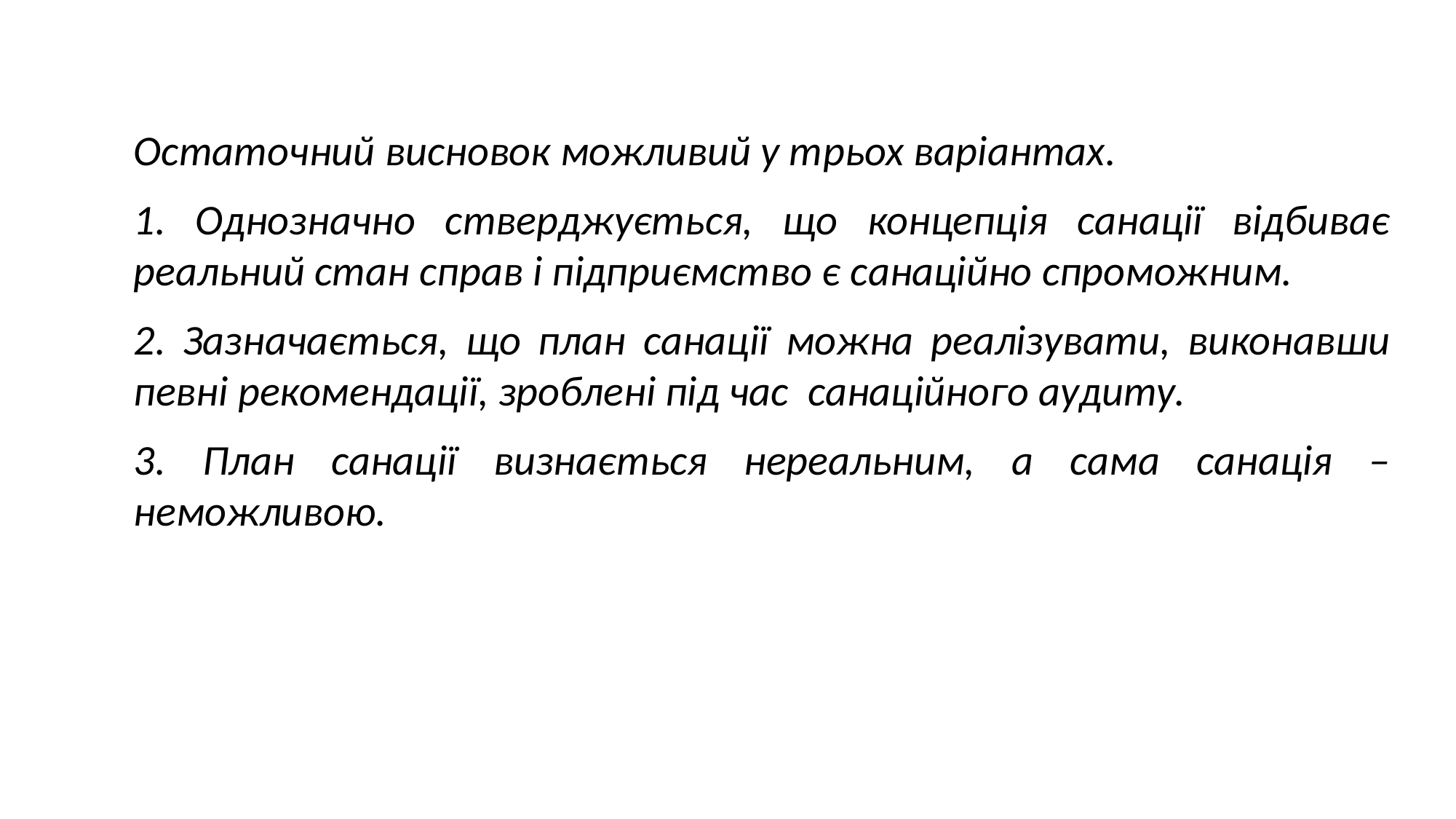

Остаточний висновок можливий у трьох варіантах.
1. Однозначно стверджується, що концепція санації відбиває реальний стан справ і підприємство є санаційно спроможним.
2. Зазначається, що план санації можна реалізувати, виконавши певні рекомендації, зроблені під час  санаційного аудиту.
3. План санації визнається нереальним, а сама санація – неможливою.